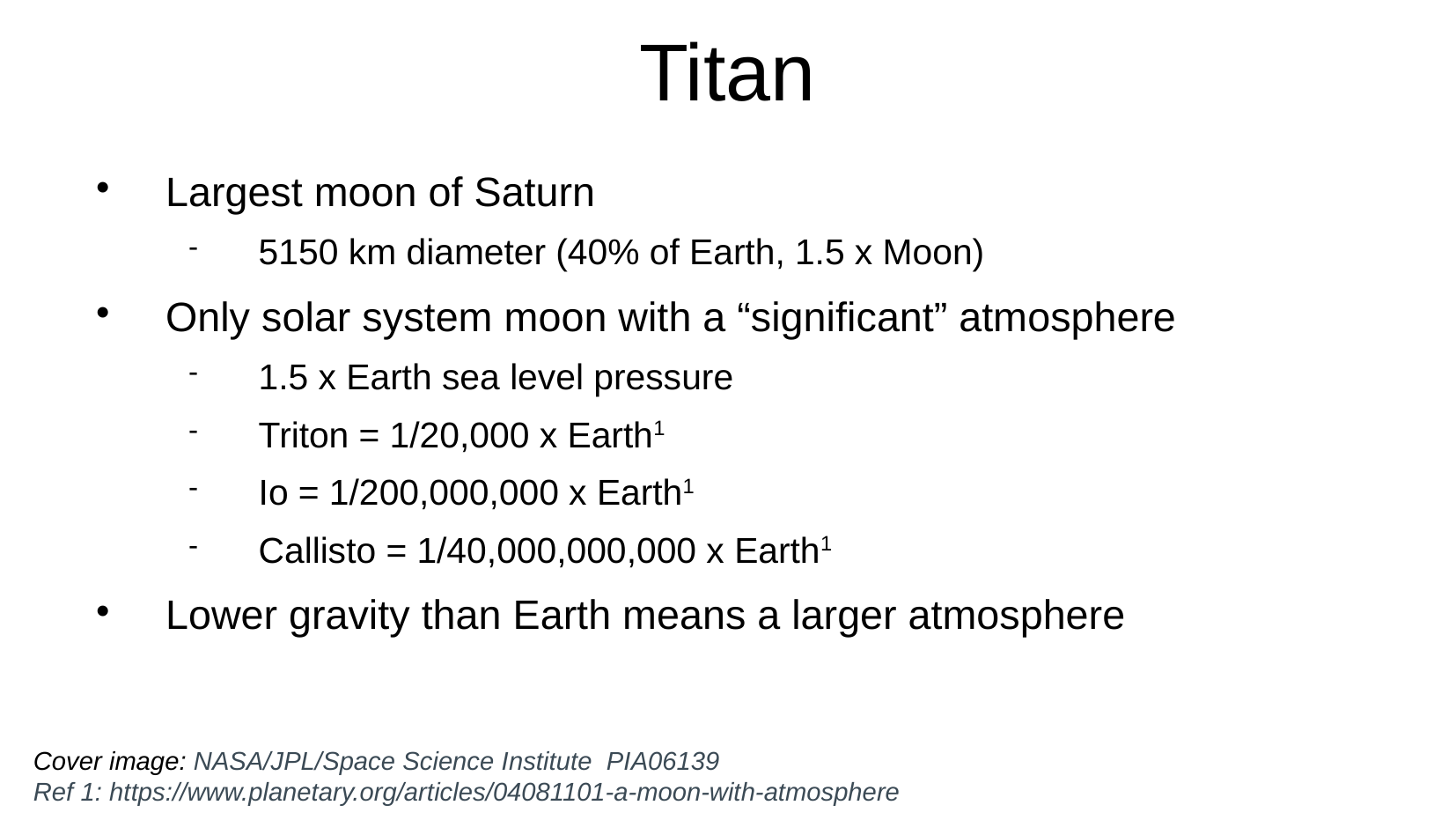

Titan
Largest moon of Saturn
5150 km diameter (40% of Earth, 1.5 x Moon)
Only solar system moon with a “significant” atmosphere
1.5 x Earth sea level pressure
Triton = 1/20,000 x Earth1
Io = 1/200,000,000 x Earth1
Callisto = 1/40,000,000,000 x Earth1
Lower gravity than Earth means a larger atmosphere
Cover image: NASA/JPL/Space Science Institute  PIA06139
Ref 1: https://www.planetary.org/articles/04081101-a-moon-with-atmosphere